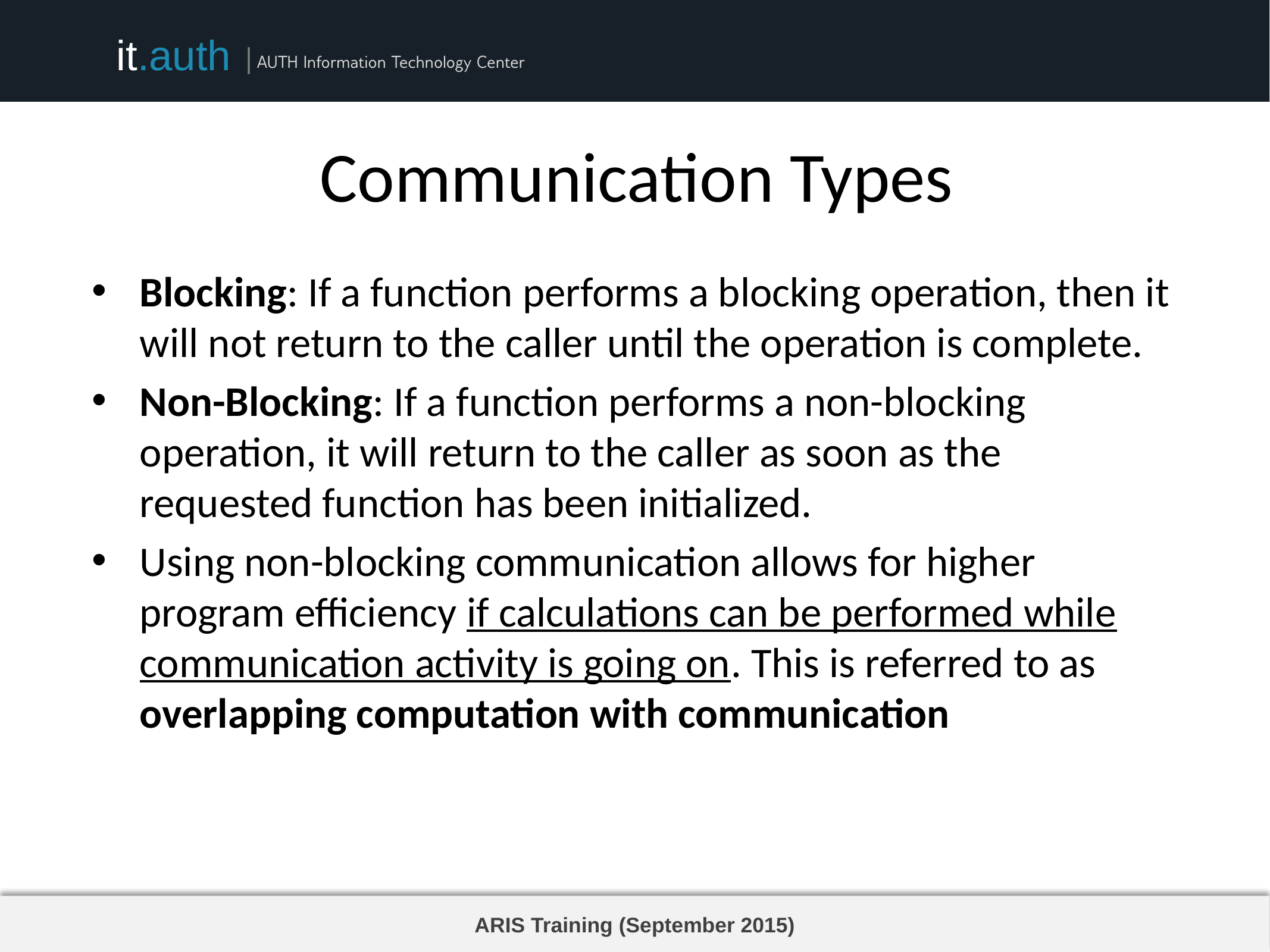

# Communication Types
Blocking: If a function performs a blocking operation, then it will not return to the caller until the operation is complete.
Non-Blocking: If a function performs a non-blocking operation, it will return to the caller as soon as the requested function has been initialized.
Using non-blocking communication allows for higher program efficiency if calculations can be performed while communication activity is going on. This is referred to as overlapping computation with communication